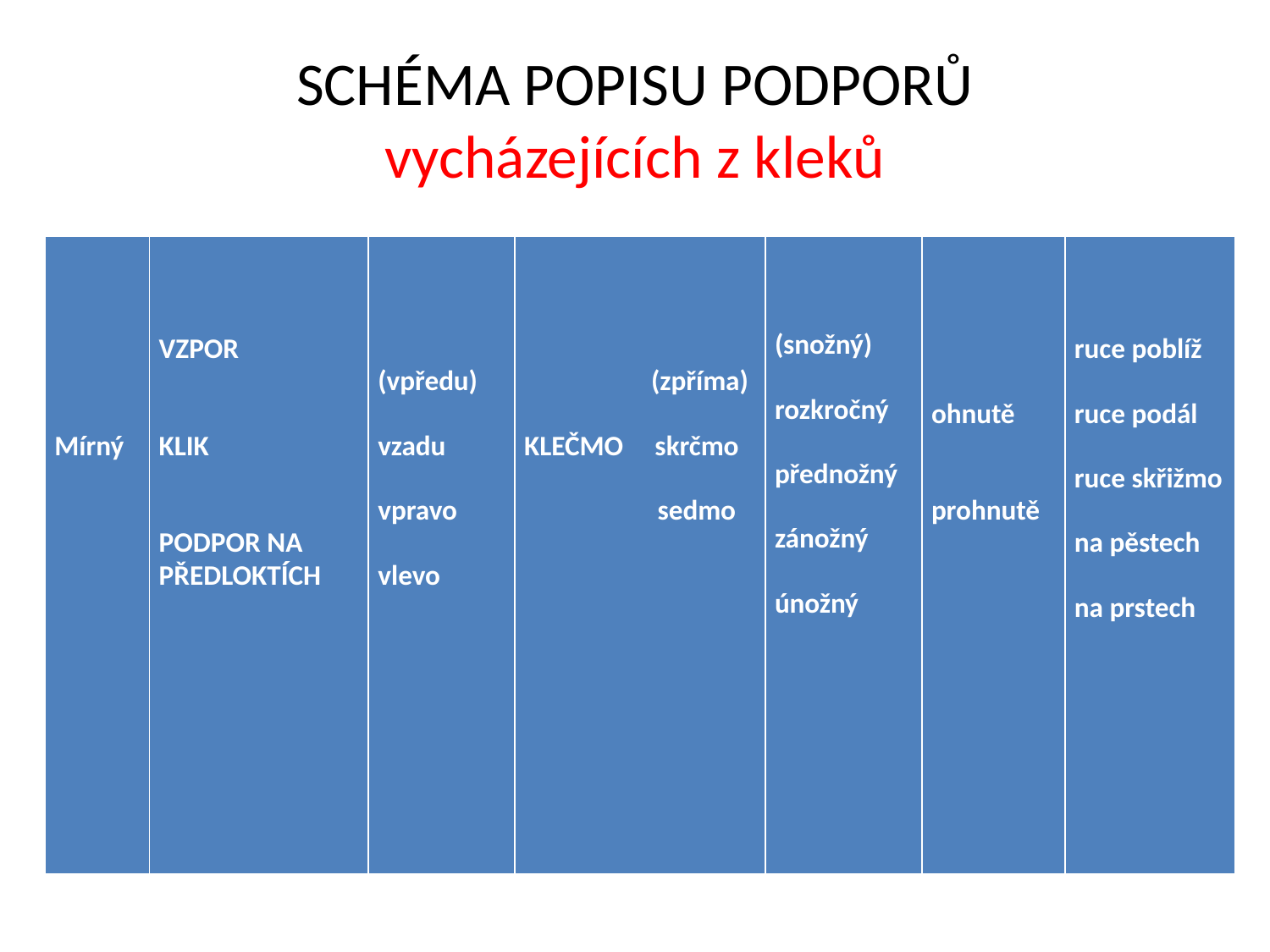

# SCHÉMA POPISU PODPORŮ vycházejících z kleků
| Mírný | VZPOR   KLIK   PODPOR NA PŘEDLOKTÍCH | (vpředu)   vzadu   vpravo   vlevo | (zpříma)   KLEČMO skrčmo sedmo | (snožný)   rozkročný   přednožný   zánožný   únožný | ohnutě     prohnutě | ruce poblíž   ruce podál   ruce skřižmo   na pěstech   na prstech |
| --- | --- | --- | --- | --- | --- | --- |